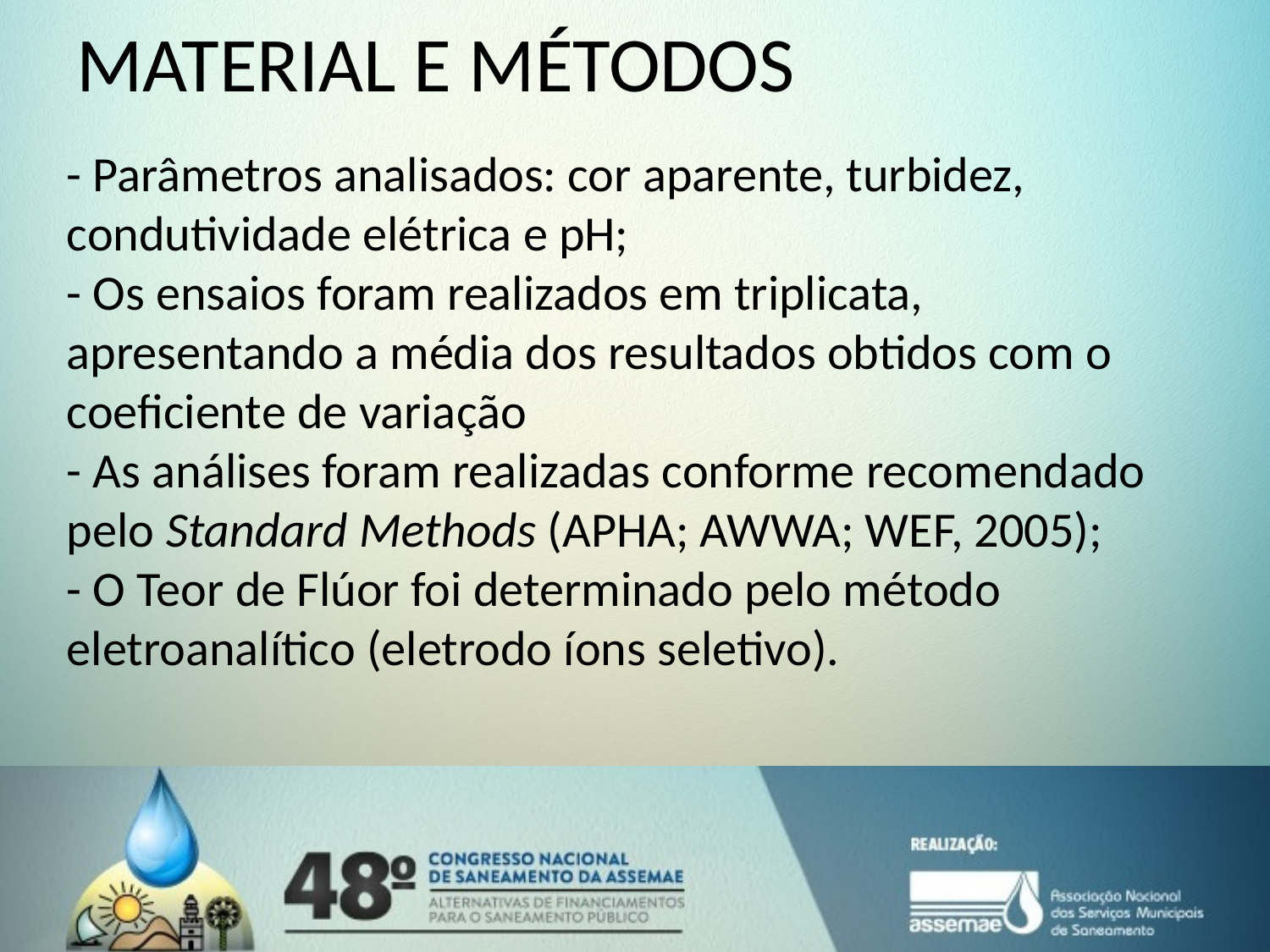

# MATERIAL E MÉTODOS
- Parâmetros analisados: cor aparente, turbidez, condutividade elétrica e pH;
- Os ensaios foram realizados em triplicata, apresentando a média dos resultados obtidos com o coeficiente de variação
- As análises foram realizadas conforme recomendado pelo Standard Methods (APHA; AWWA; WEF, 2005);
- O Teor de Flúor foi determinado pelo método eletroanalítico (eletrodo íons seletivo).